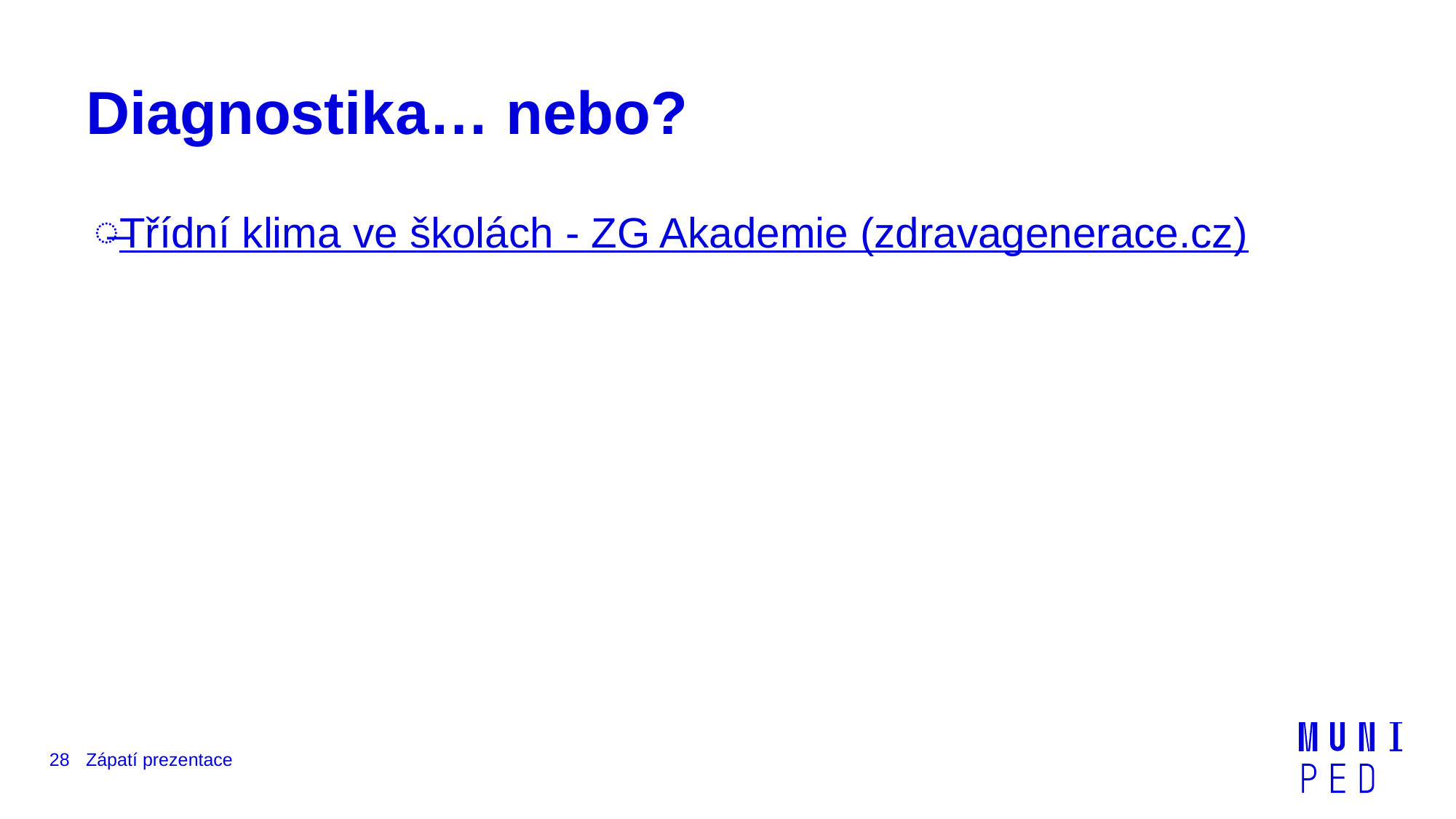

# Diagnostika… nebo?
Třídní klima ve školách - ZG Akademie (zdravagenerace.cz)
28
Zápatí prezentace